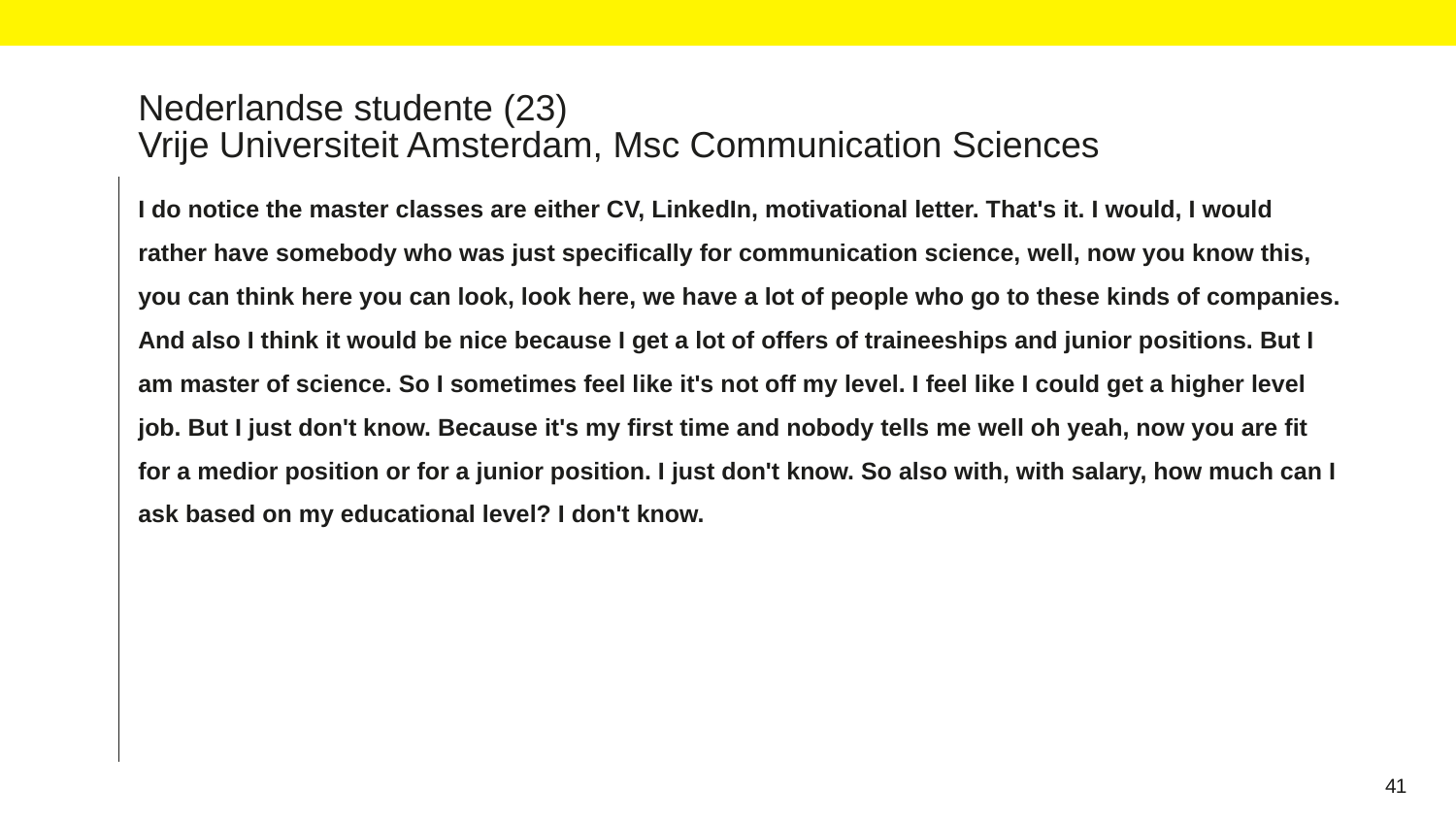

# Nederlandse studente (23) Vrije Universiteit Amsterdam, Msc Communication Sciences
I do notice the master classes are either CV, LinkedIn, motivational letter. That's it. I would, I would rather have somebody who was just specifically for communication science, well, now you know this, you can think here you can look, look here, we have a lot of people who go to these kinds of companies. And also I think it would be nice because I get a lot of offers of traineeships and junior positions. But I am master of science. So I sometimes feel like it's not off my level. I feel like I could get a higher level job. But I just don't know. Because it's my first time and nobody tells me well oh yeah, now you are fit for a medior position or for a junior position. I just don't know. So also with, with salary, how much can I ask based on my educational level? I don't know.
41